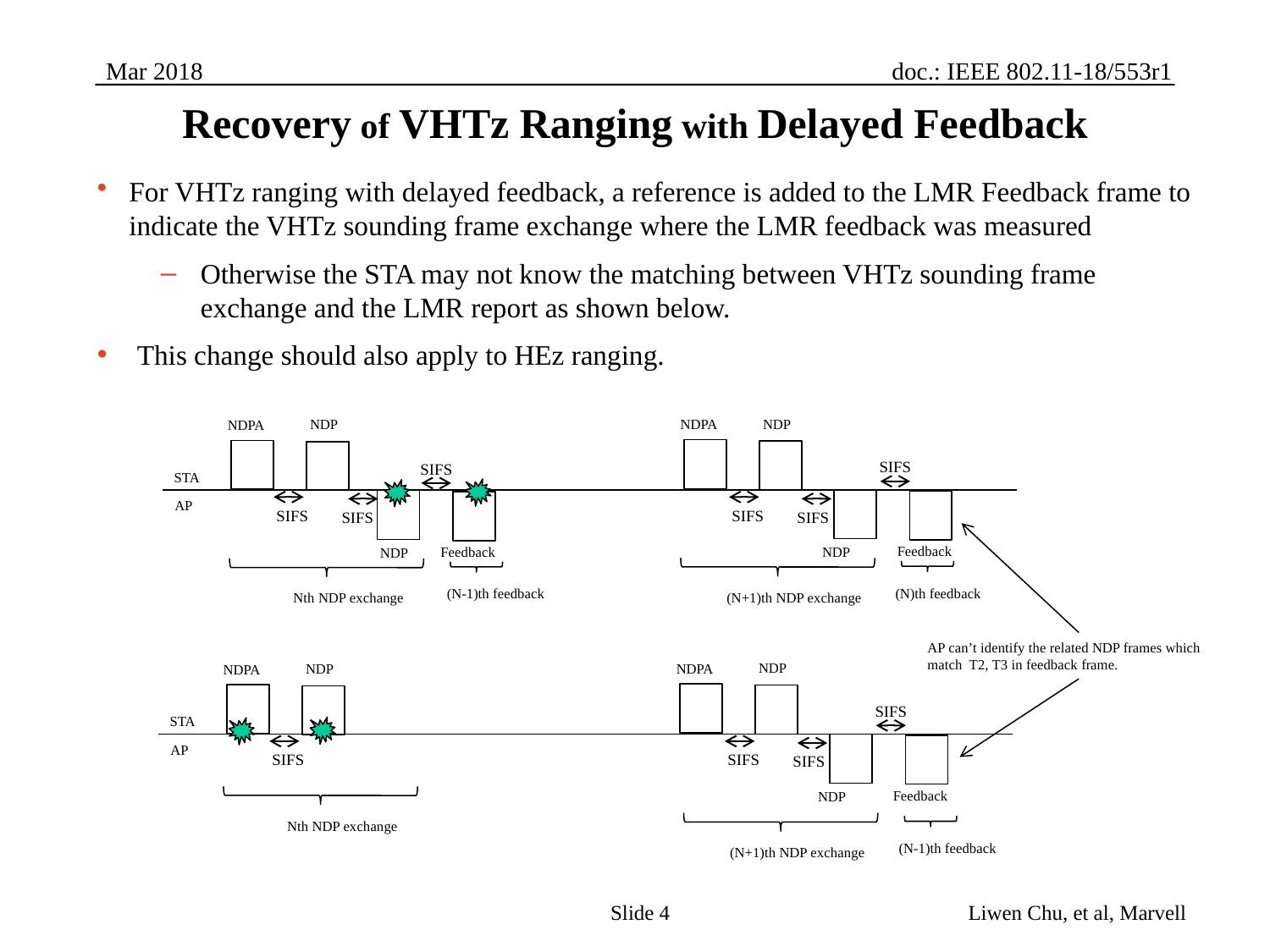

# Recovery of VHTz Ranging with Delayed Feedback
For VHTz ranging with delayed feedback, a reference is added to the LMR Feedback frame to indicate the VHTz sounding frame exchange where the LMR feedback was measured
Otherwise the STA may not know the matching between VHTz sounding frame exchange and the LMR report as shown below.
This change should also apply to HEz ranging.
NDP
NDP
NDPA
NDPA

SIFS
SIFS
STA

AP

SIFS
SIFS
SIFS
SIFS
Feedback
Feedback
NDP
NDP

(N)th feedback
(N-1)th feedback
(N+1)th NDP exchange
Nth NDP exchange
AP can’t identify the related NDP frames which match  T2, T3 in feedback frame.
NDP
NDP
NDPA
NDPA

SIFS

STA

AP

SIFS
SIFS
SIFS
Feedback
NDP

Nth NDP exchange
(N-1)th feedback
(N+1)th NDP exchange
Slide 4
Liwen Chu, et al, Marvell